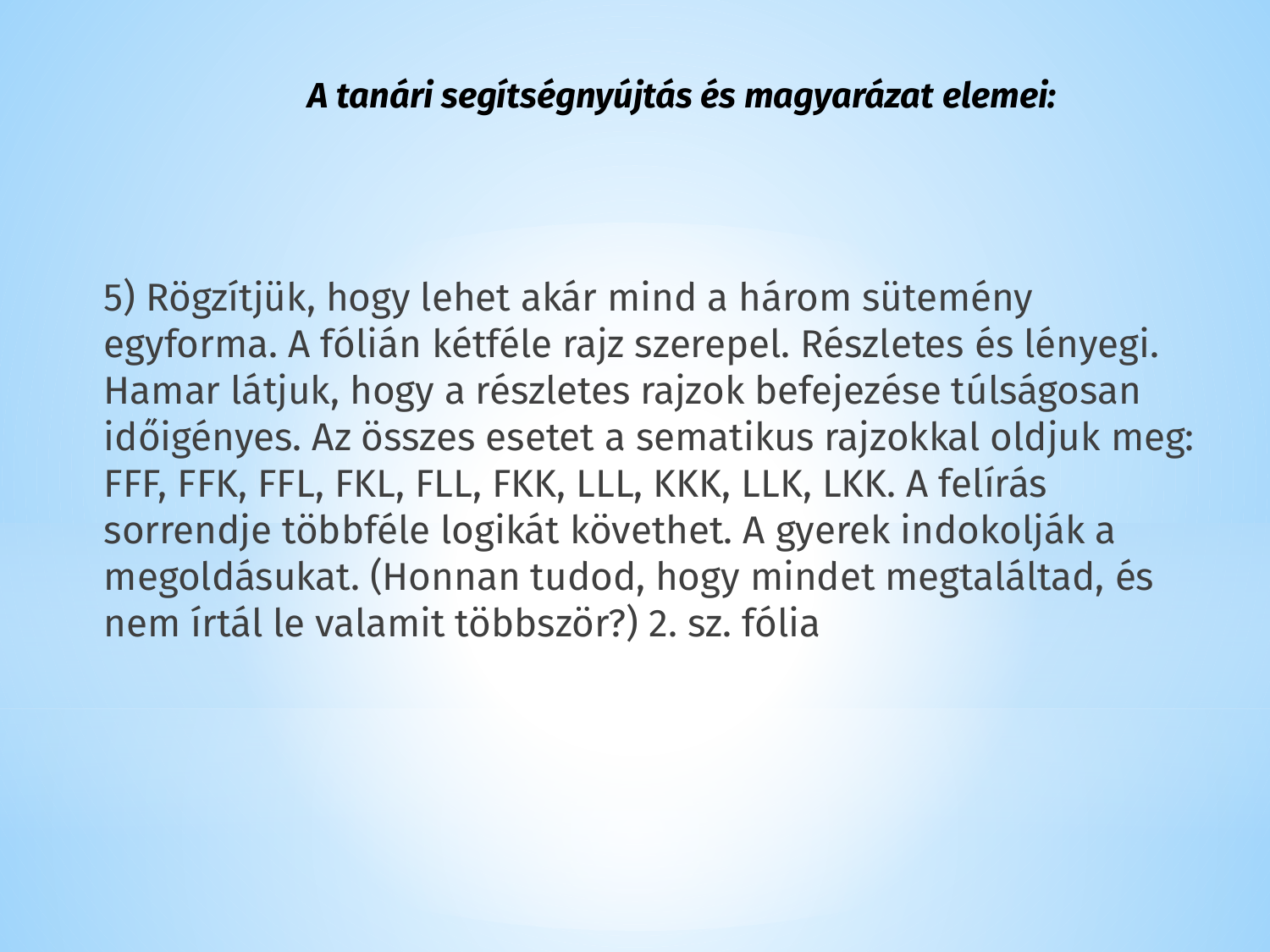

# A tanári segítségnyújtás és magyarázat elemei:
5) Rögzítjük, hogy lehet akár mind a három sütemény egyforma. A fólián kétféle rajz szerepel. Részletes és lényegi. Hamar látjuk, hogy a részletes rajzok befejezése túlságosan időigényes. Az összes esetet a sematikus rajzokkal oldjuk meg: FFF, FFK, FFL, FKL, FLL, FKK, LLL, KKK, LLK, LKK. A felírás sorrendje többféle logikát követhet. A gyerek indokolják a megoldásukat. (Honnan tudod, hogy mindet megtaláltad, és nem írtál le valamit többször?) 2. sz. fólia